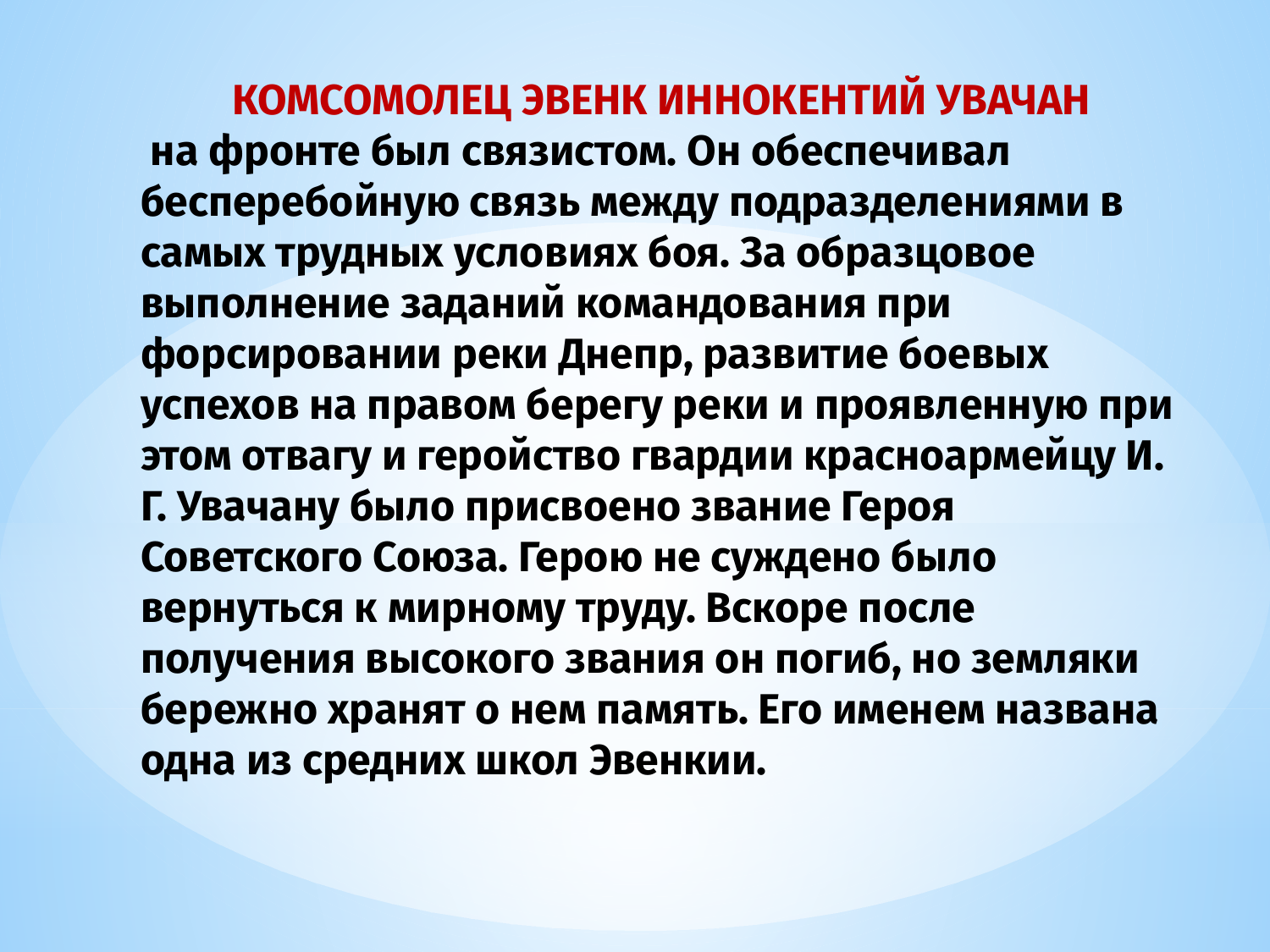

КОМСОМОЛЕЦ ЭВЕНК ИННОКЕНТИЙ УВАЧАН
 на фронте был связистом. Он обеспечивал бесперебойную связь между подразделениями в самых трудных условиях боя. За образцовое выполнение заданий командования при форсировании реки Днепр, развитие боевых успехов на правом берегу реки и проявленную при этом отвагу и геройство гвардии красноармейцу И. Г. Увачану было присвоено звание Героя Советского Союза. Герою не суждено было вернуться к мирному труду. Вскоре после получения высокого звания он погиб, но земляки бережно хранят о нем память. Его именем названа одна из средних школ Эвенкии.